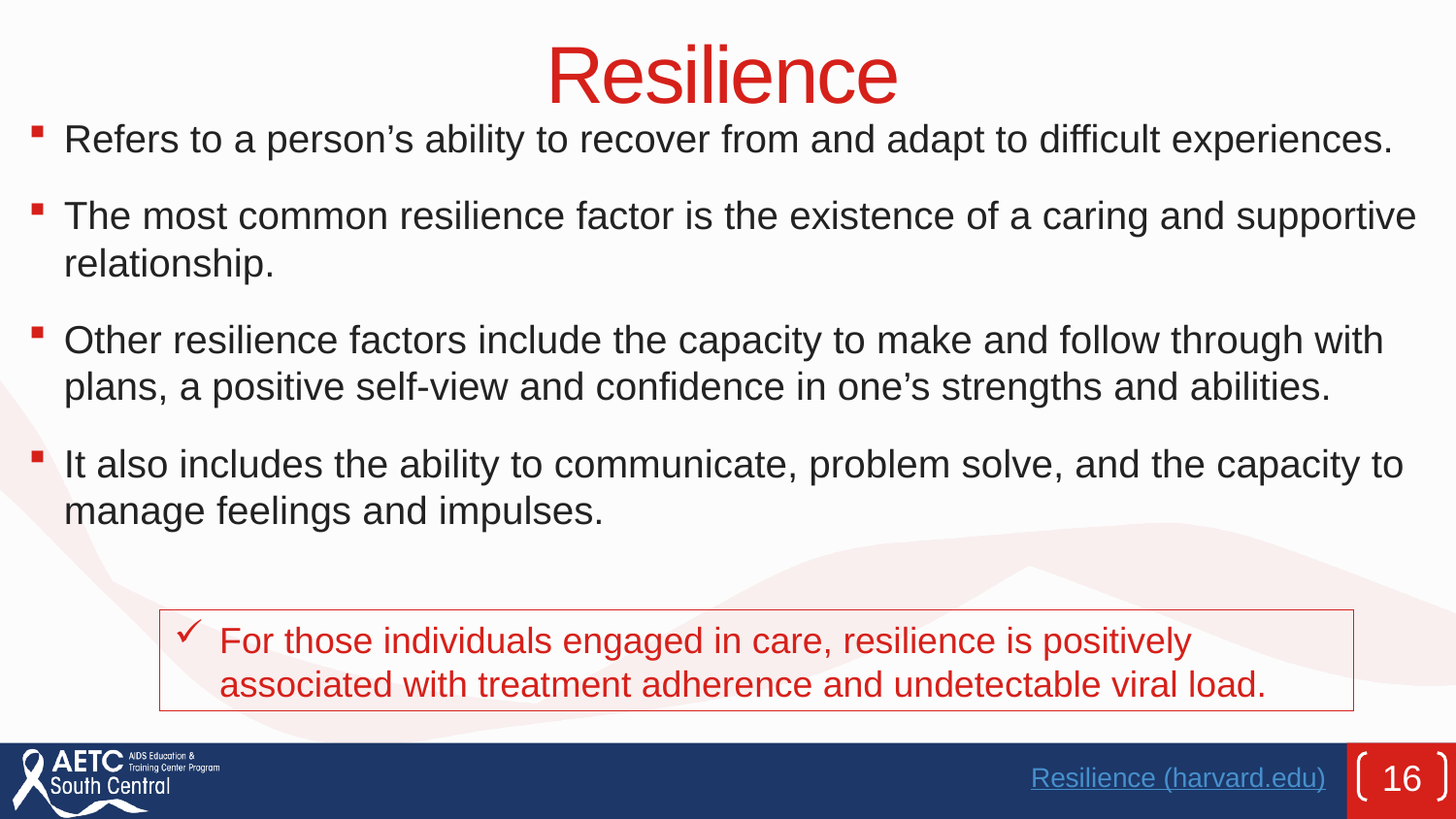

# Resilience
Refers to a person’s ability to recover from and adapt to difficult experiences.

The most common resilience factor is the existence of a caring and supportive relationship.

Other resilience factors include the capacity to make and follow through with plans, a positive self-view and confidence in one’s strengths and abilities.

It also includes the ability to communicate, problem solve, and the capacity to manage feelings and impulses.
For those individuals engaged in care, resilience is positively associated with treatment adherence and undetectable viral load.
Resilience (harvard.edu)
16